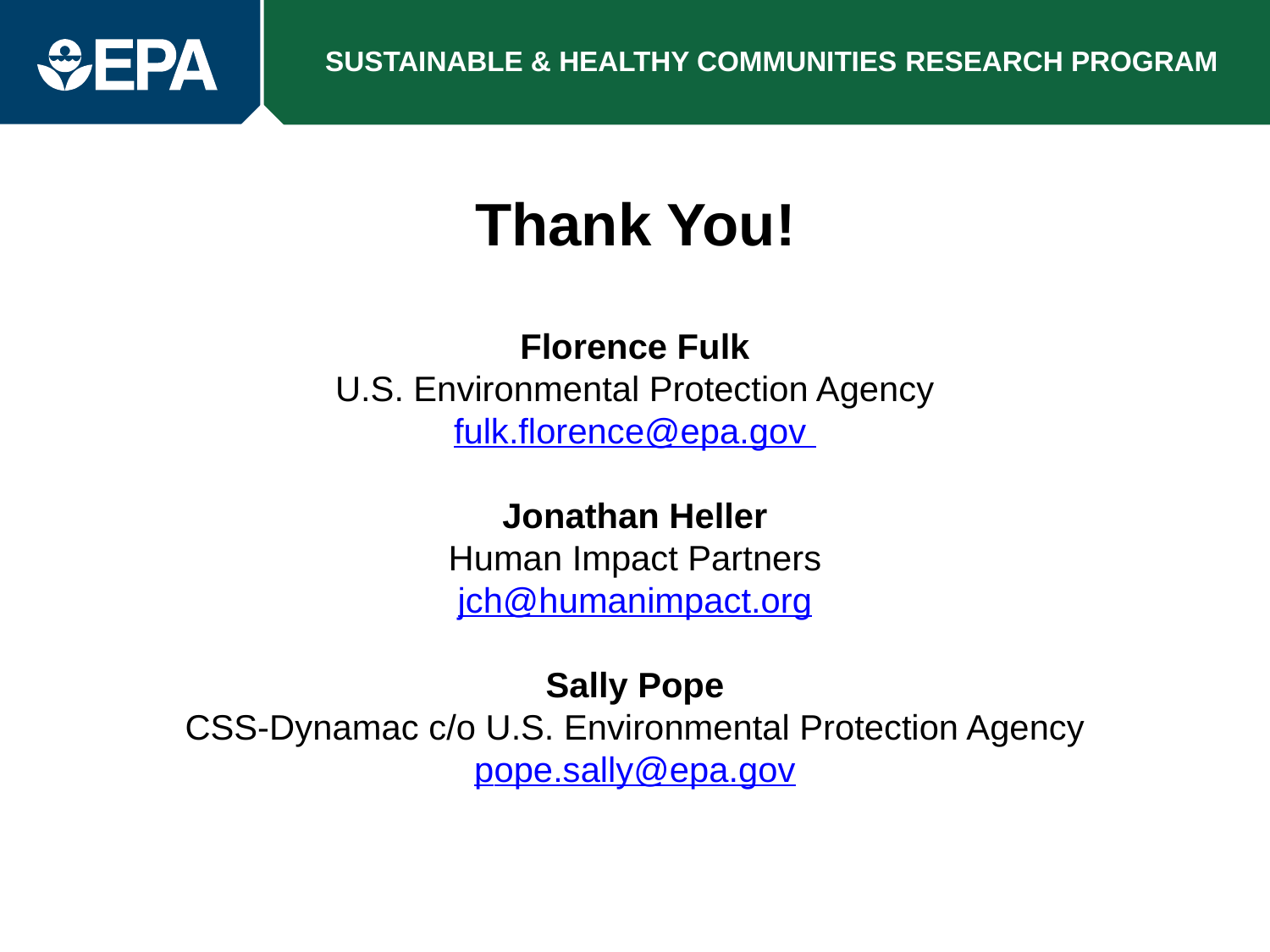

# Thank You!
Florence Fulk
U.S. Environmental Protection Agency
fulk.florence@epa.gov

Jonathan Heller
Human Impact Partners
jch@humanimpact.org

Sally Pope
CSS-Dynamac c/o U.S. Environmental Protection Agency
pope.sally@epa.gov